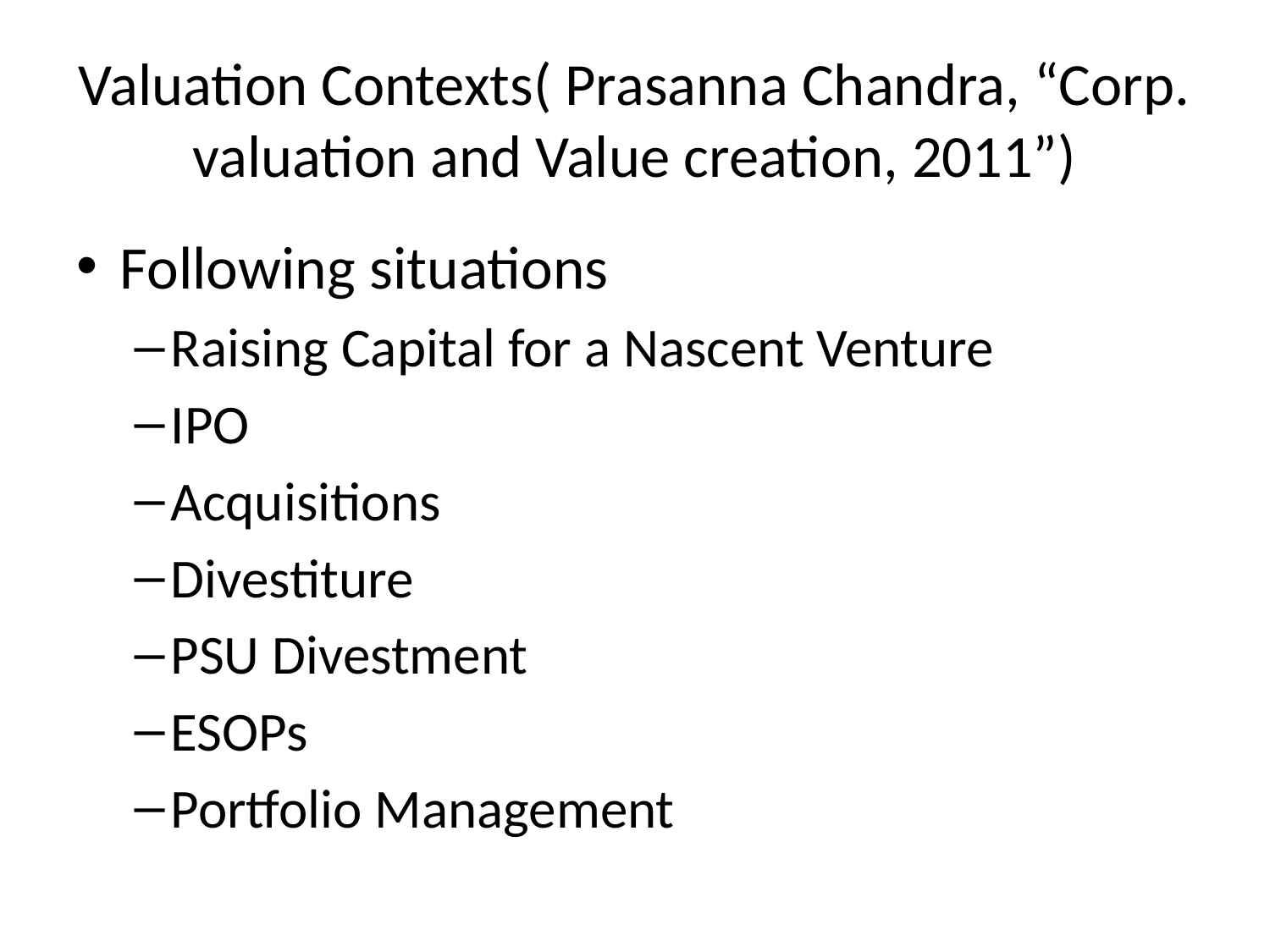

# Valuation Contexts( Prasanna Chandra, “Corp. valuation and Value creation, 2011”)
Following situations
Raising Capital for a Nascent Venture
IPO
Acquisitions
Divestiture
PSU Divestment
ESOPs
Portfolio Management